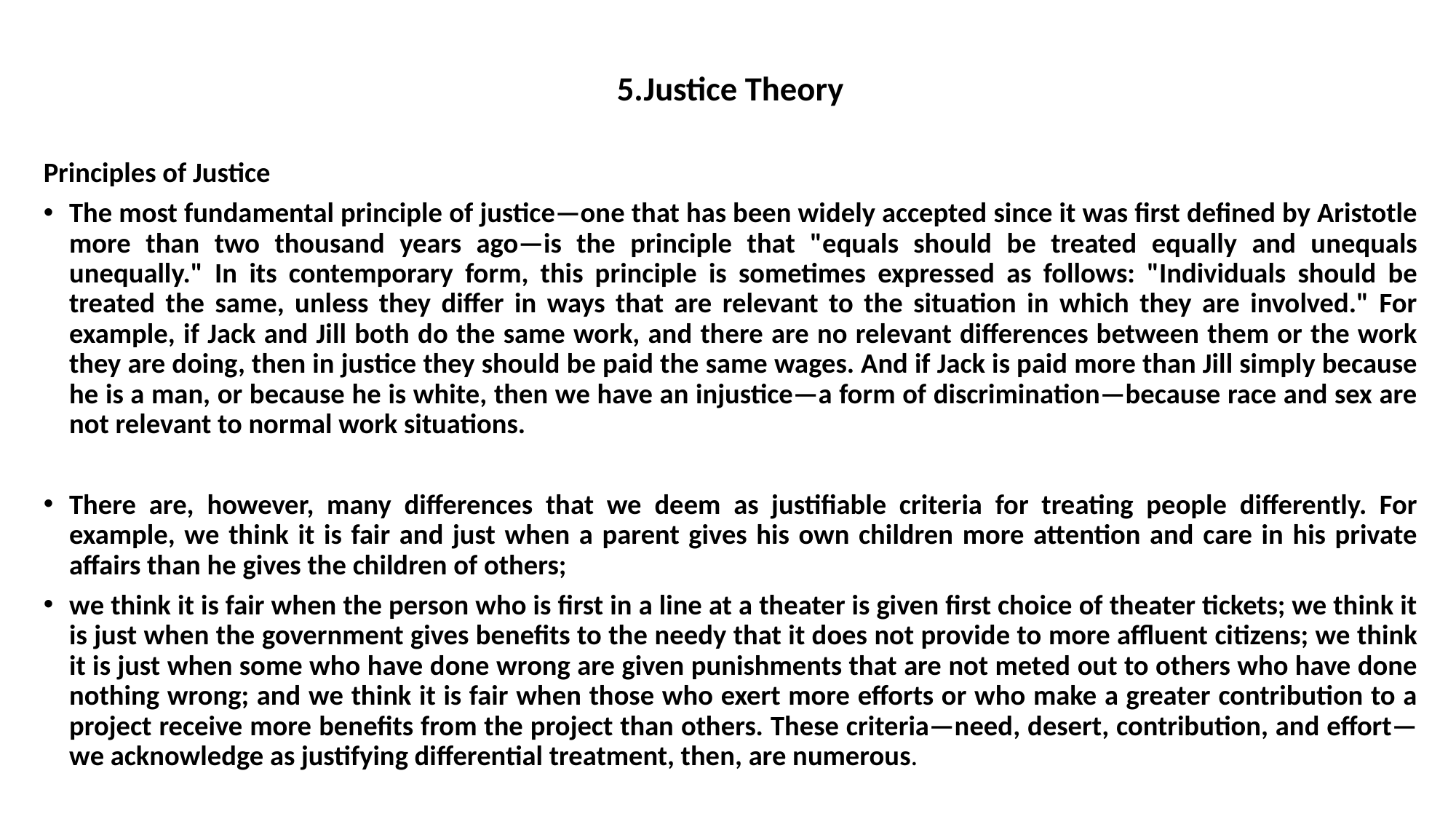

5.Justice Theory

Principles of Justice
The most fundamental principle of justice—one that has been widely accepted since it was first defined by Aristotle more than two thousand years ago—is the principle that "equals should be treated equally and unequals unequally." In its contemporary form, this principle is sometimes expressed as follows: "Individuals should be treated the same, unless they differ in ways that are relevant to the situation in which they are involved." For example, if Jack and Jill both do the same work, and there are no relevant differences between them or the work they are doing, then in justice they should be paid the same wages. And if Jack is paid more than Jill simply because he is a man, or because he is white, then we have an injustice—a form of discrimination—because race and sex are not relevant to normal work situations.

There are, however, many differences that we deem as justifiable criteria for treating people differently. For example, we think it is fair and just when a parent gives his own children more attention and care in his private affairs than he gives the children of others;
we think it is fair when the person who is first in a line at a theater is given first choice of theater tickets; we think it is just when the government gives benefits to the needy that it does not provide to more affluent citizens; we think it is just when some who have done wrong are given punishments that are not meted out to others who have done nothing wrong; and we think it is fair when those who exert more efforts or who make a greater contribution to a project receive more benefits from the project than others. These criteria—need, desert, contribution, and effort—we acknowledge as justifying differential treatment, then, are numerous.